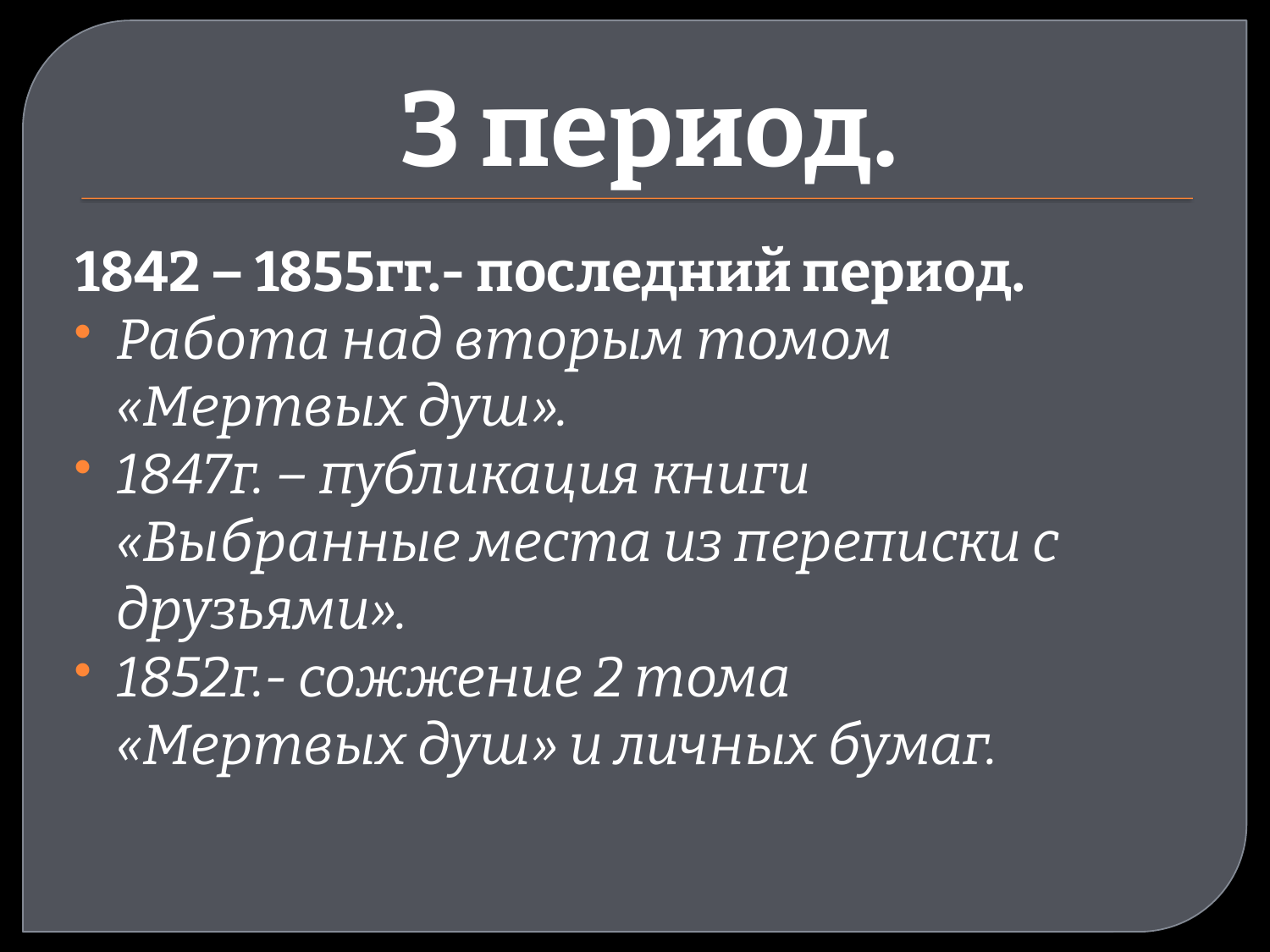

# 3 период.
1842 – 1855гг.- последний период.
Работа над вторым томом
«Мертвых душ».
1847г. – публикация книги
«Выбранные места из переписки с друзьями».
1852г.- сожжение 2 тома
«Мертвых душ» и личных бумаг.